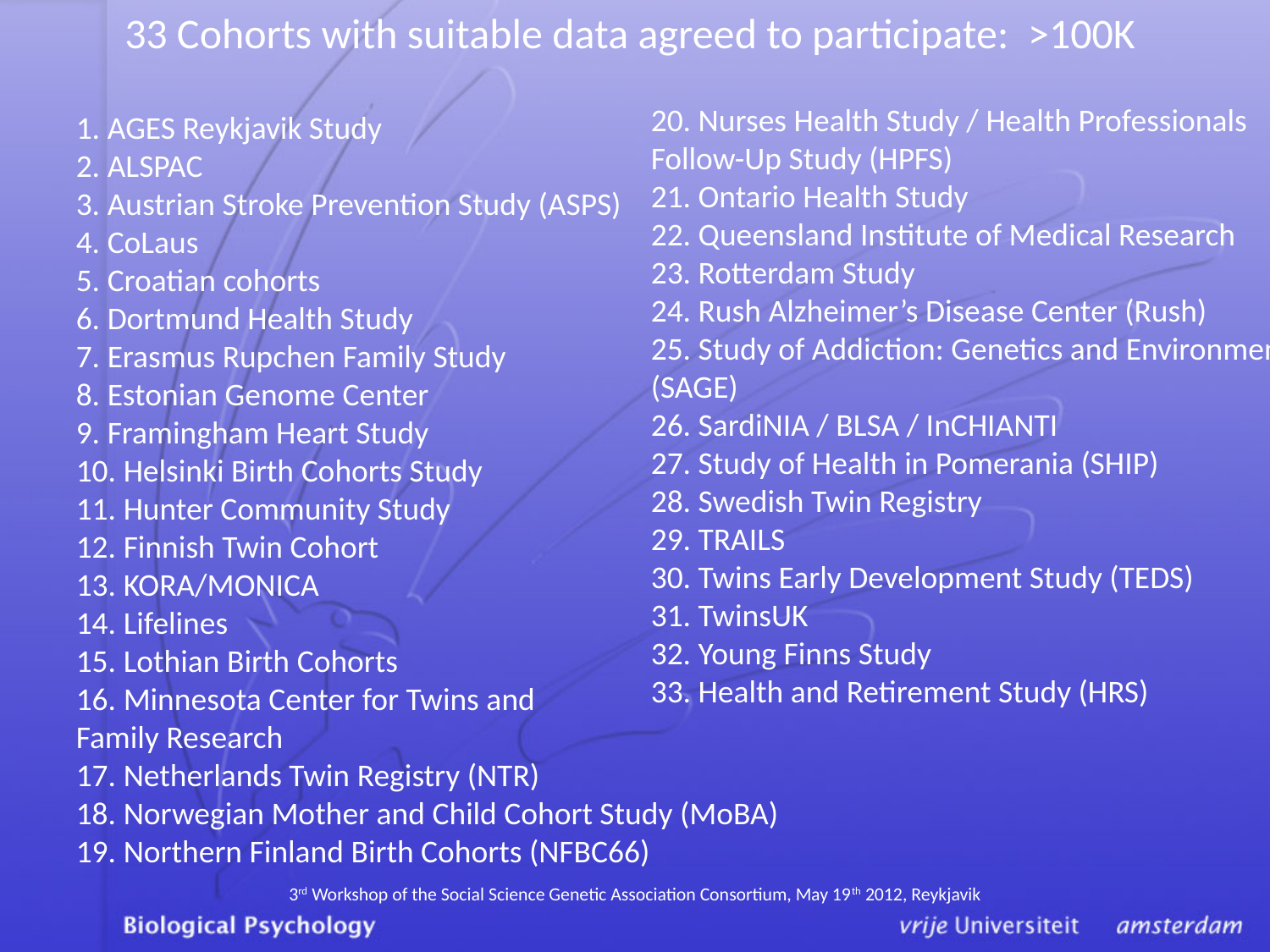

33 Cohorts with suitable data agreed to participate:  >100K

1. AGES Reykjavik Study
2. ALSPAC
3. Austrian Stroke Prevention Study (ASPS)
4. CoLaus
5. Croatian cohorts
6. Dortmund Health Study
7. Erasmus Rupchen Family Study
8. Estonian Genome Center
9. Framingham Heart Study
10. Helsinki Birth Cohorts Study
11. Hunter Community Study
12. Finnish Twin Cohort
13. KORA/MONICA
14. Lifelines
15. Lothian Birth Cohorts
16. Minnesota Center for Twins and
Family Research
17. Netherlands Twin Registry (NTR)
18. Norwegian Mother and Child Cohort Study (MoBA)
19. Northern Finland Birth Cohorts (NFBC66)

20. Nurses Health Study / Health Professionals Follow-Up Study (HPFS)
21. Ontario Health Study
22. Queensland Institute of Medical Research
23. Rotterdam Study
24. Rush Alzheimer’s Disease Center (Rush)
25. Study of Addiction: Genetics and Environment (SAGE)
26. SardiNIA / BLSA / InCHIANTI
27. Study of Health in Pomerania (SHIP)
28. Swedish Twin Registry
29. TRAILS
30. Twins Early Development Study (TEDS)
31. TwinsUK
32. Young Finns Study
33. Health and Retirement Study (HRS)

3rd Workshop of the Social Science Genetic Association Consortium, May 19th 2012, Reykjavik